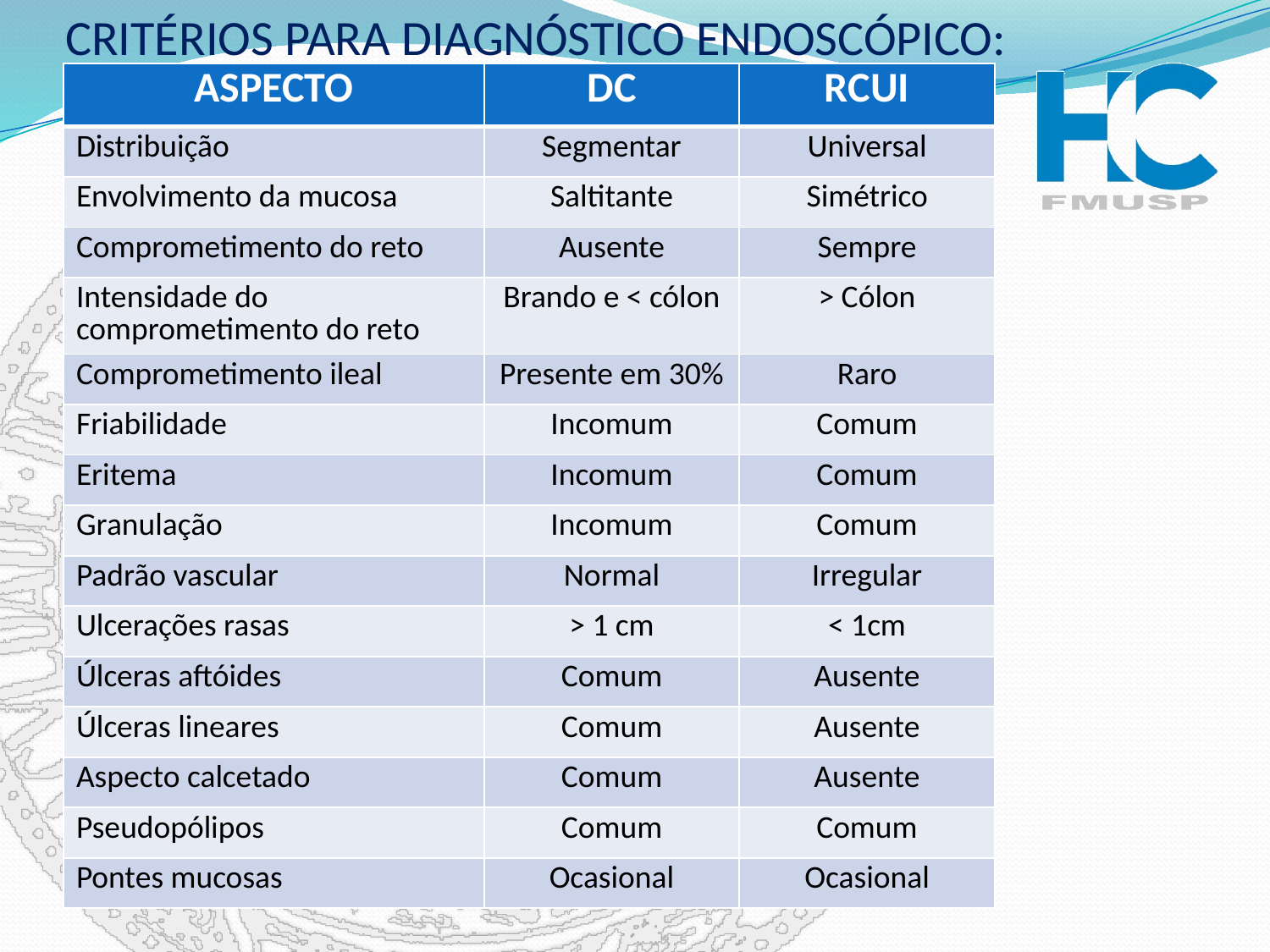

CRITÉRIOS PARA DIAGNÓSTICO ENDOSCÓPICO:
| ASPECTO | DC | RCUI |
| --- | --- | --- |
| Distribuição | Segmentar | Universal |
| Envolvimento da mucosa | Saltitante | Simétrico |
| Comprometimento do reto | Ausente | Sempre |
| Intensidade do comprometimento do reto | Brando e < cólon | > Cólon |
| Comprometimento ileal | Presente em 30% | Raro |
| Friabilidade | Incomum | Comum |
| Eritema | Incomum | Comum |
| Granulação | Incomum | Comum |
| Padrão vascular | Normal | Irregular |
| Ulcerações rasas | > 1 cm | < 1cm |
| Úlceras aftóides | Comum | Ausente |
| Úlceras lineares | Comum | Ausente |
| Aspecto calcetado | Comum | Ausente |
| Pseudopólipos | Comum | Comum |
| Pontes mucosas | Ocasional | Ocasional |